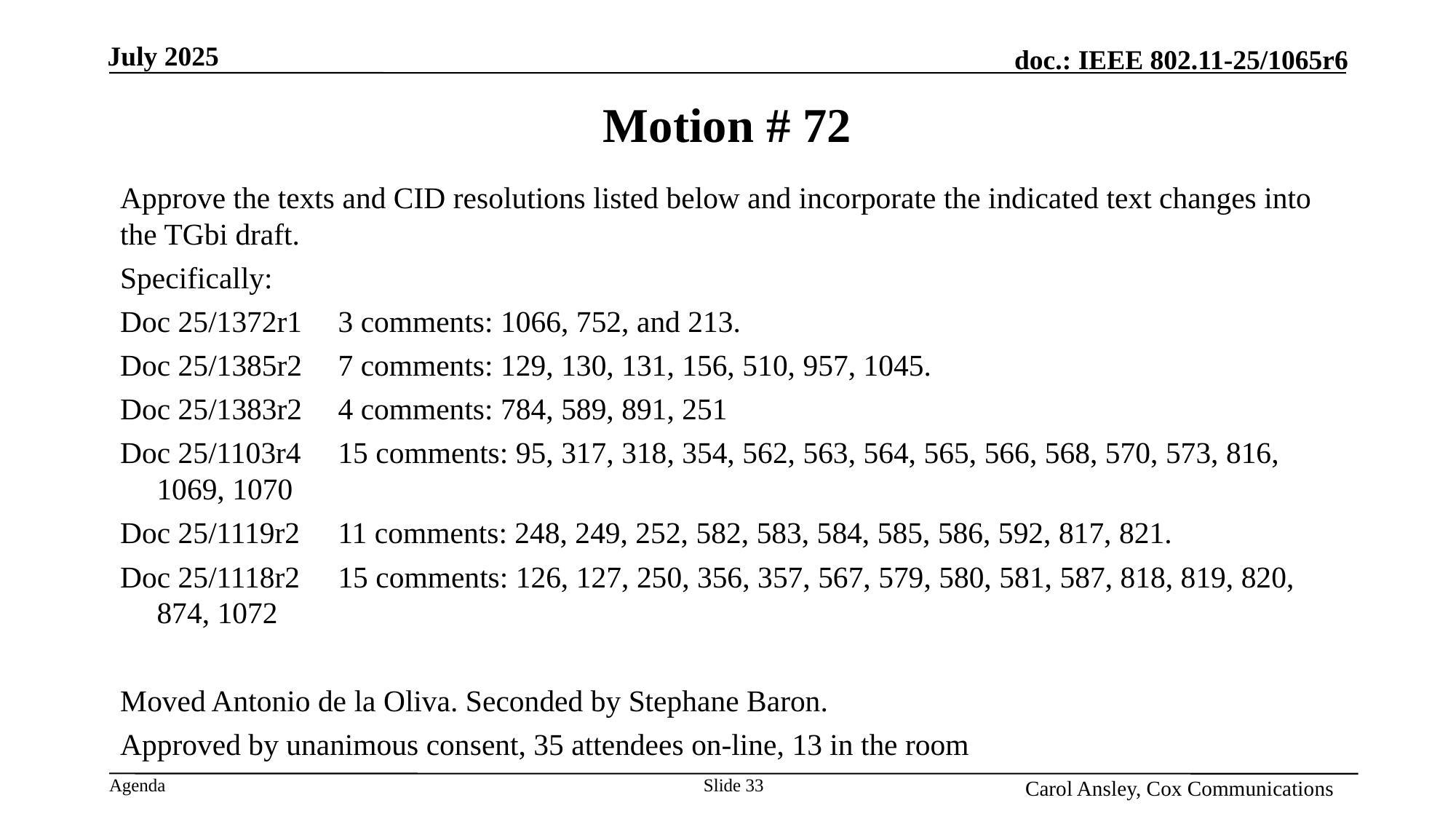

# Motion # 72
Approve the texts and CID resolutions listed below and incorporate the indicated text changes into the TGbi draft.
Specifically:
Doc 25/1372r1 		3 comments: 1066, 752, and 213.
Doc 25/1385r2 		7 comments: 129, 130, 131, 156, 510, 957, 1045.
Doc 25/1383r2 		4 comments: 784, 589, 891, 251
Doc 25/1103r4 		15 comments: 95, 317, 318, 354, 562, 563, 564, 565, 566, 568, 570, 573, 816, 1069, 1070
Doc 25/1119r2 		11 comments: 248, 249, 252, 582, 583, 584, 585, 586, 592, 817, 821.
Doc 25/1118r2 		15 comments: 126, 127, 250, 356, 357, 567, 579, 580, 581, 587, 818, 819, 820, 874, 1072

Moved Antonio de la Oliva. Seconded by Stephane Baron.
Approved by unanimous consent, 35 attendees on-line, 13 in the room

Slide 33